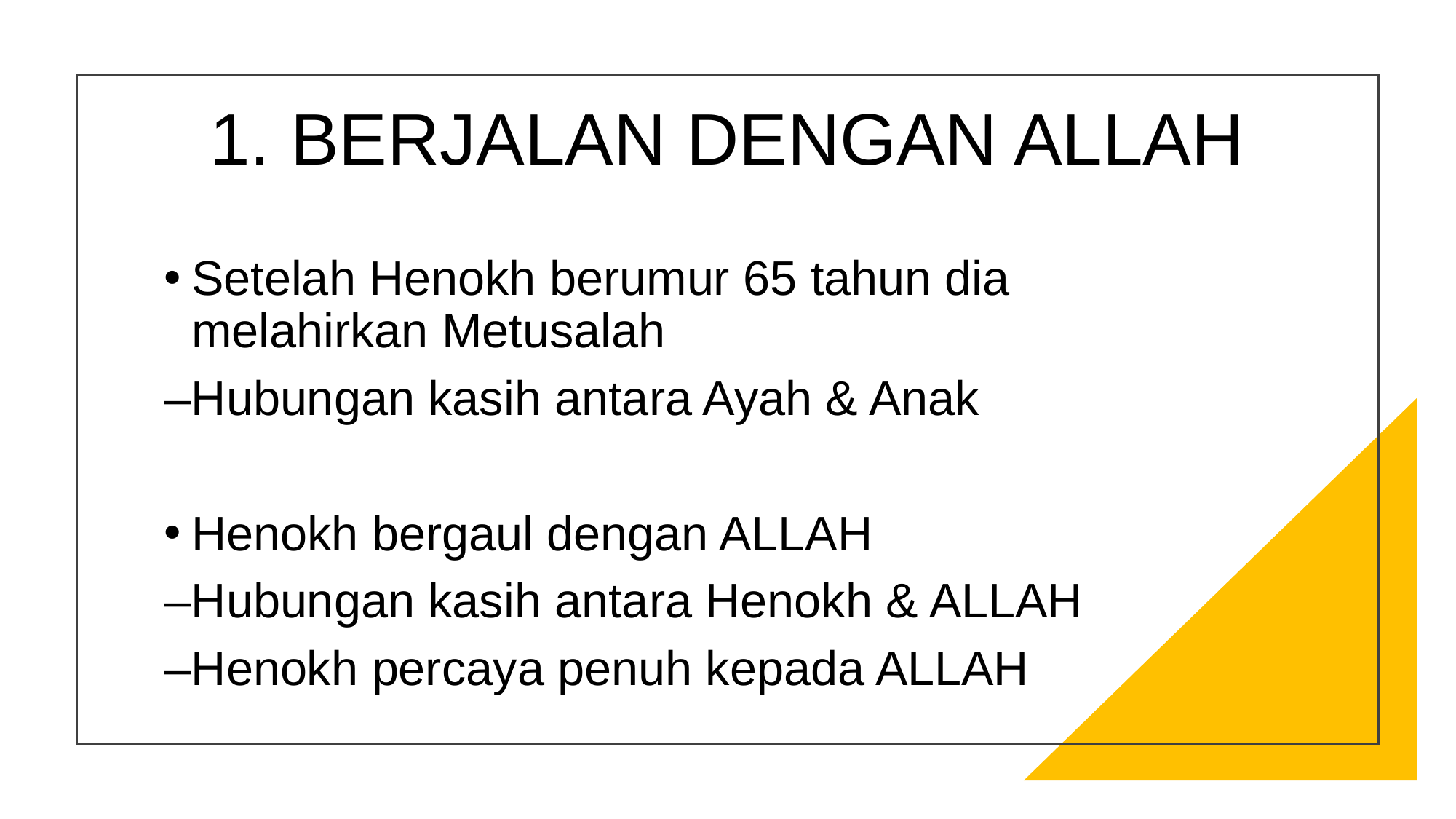

# 1. BERJALAN DENGAN ALLAH

Setelah Henokh berumur 65 tahun dia melahirkan Metusalah
–Hubungan kasih antara Ayah & Anak

Henokh bergaul dengan ALLAH
–Hubungan kasih antara Henokh & ALLAH
–Henokh percaya penuh kepada ALLAH